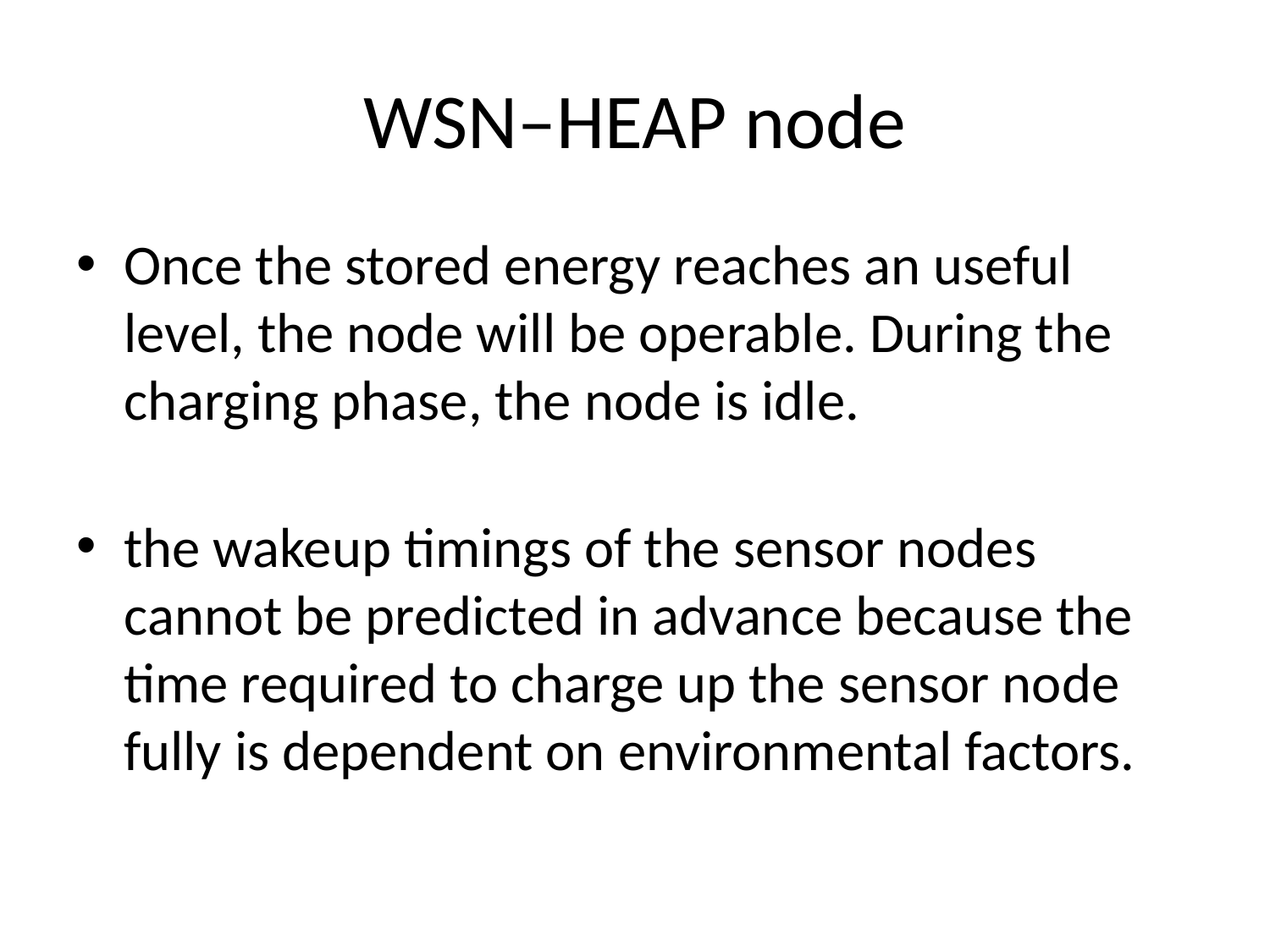

# WSN–HEAP node
Once the stored energy reaches an useful level, the node will be operable. During the charging phase, the node is idle.
the wakeup timings of the sensor nodes cannot be predicted in advance because the time required to charge up the sensor node fully is dependent on environmental factors.